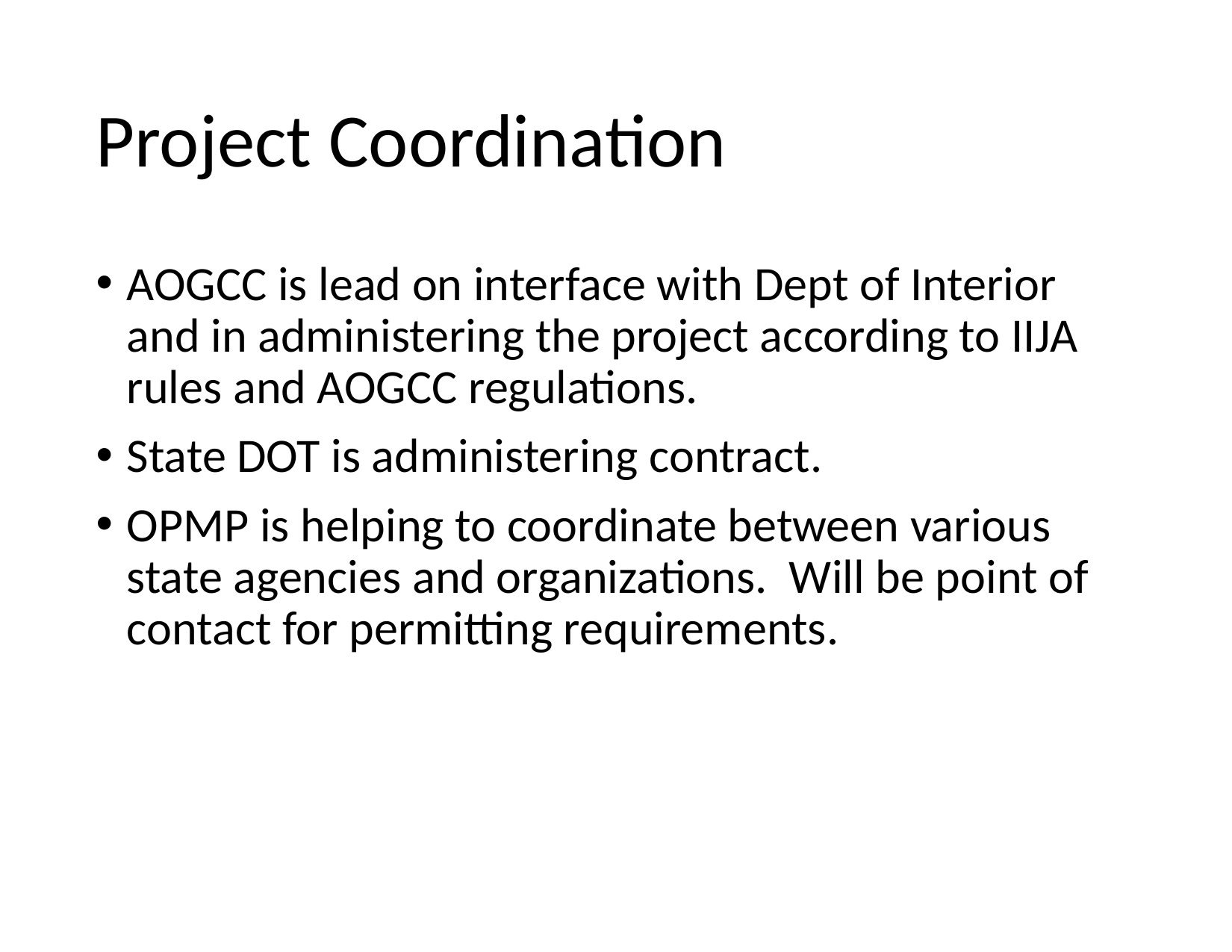

# Project Coordination
AOGCC is lead on interface with Dept of Interior and in administering the project according to IIJA rules and AOGCC regulations.
State DOT is administering contract.
OPMP is helping to coordinate between various state agencies and organizations.  Will be point of contact for permitting requirements.